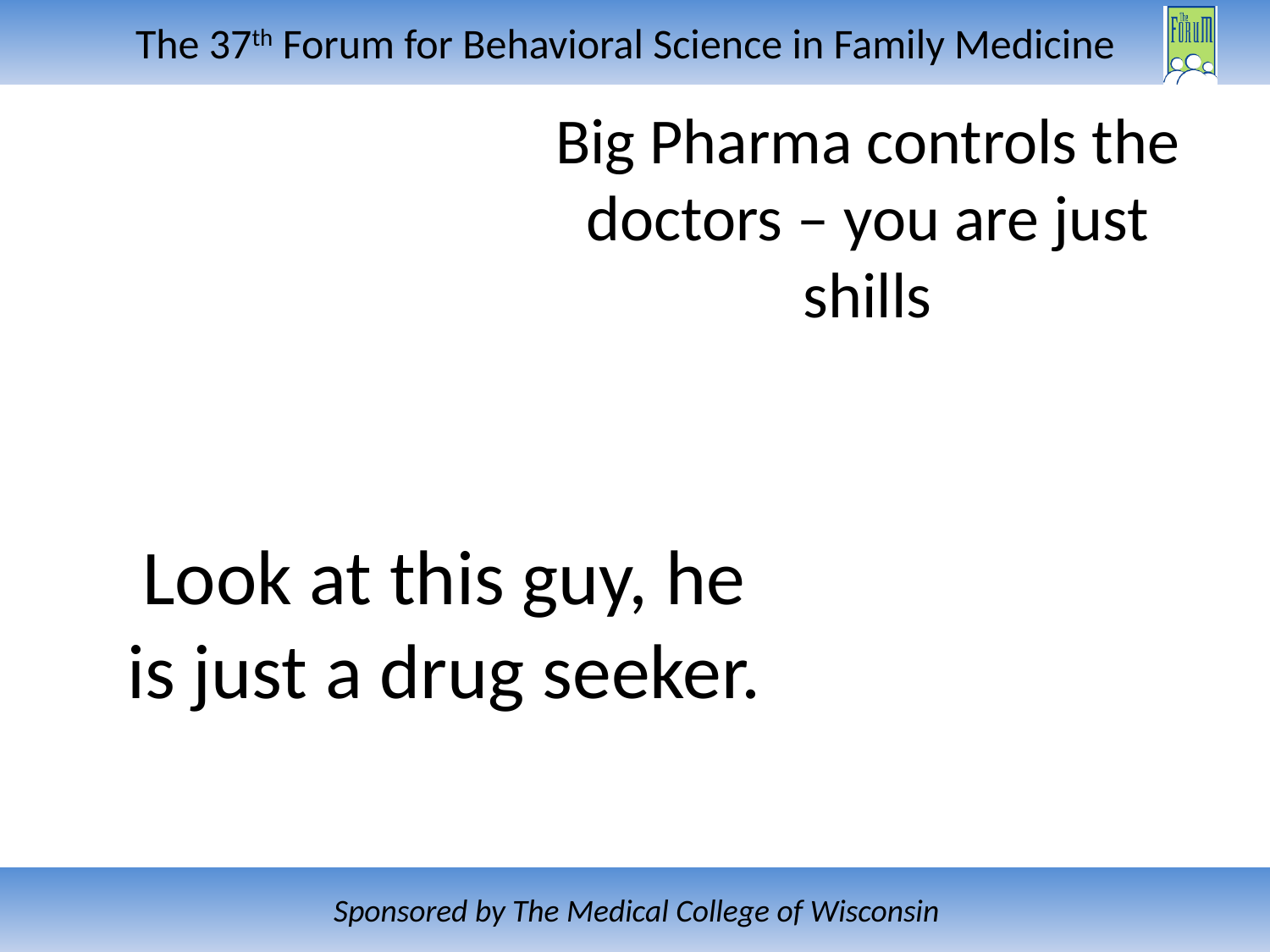

# Big Pharma controls the doctors – you are just shills
Look at this guy, he is just a drug seeker.